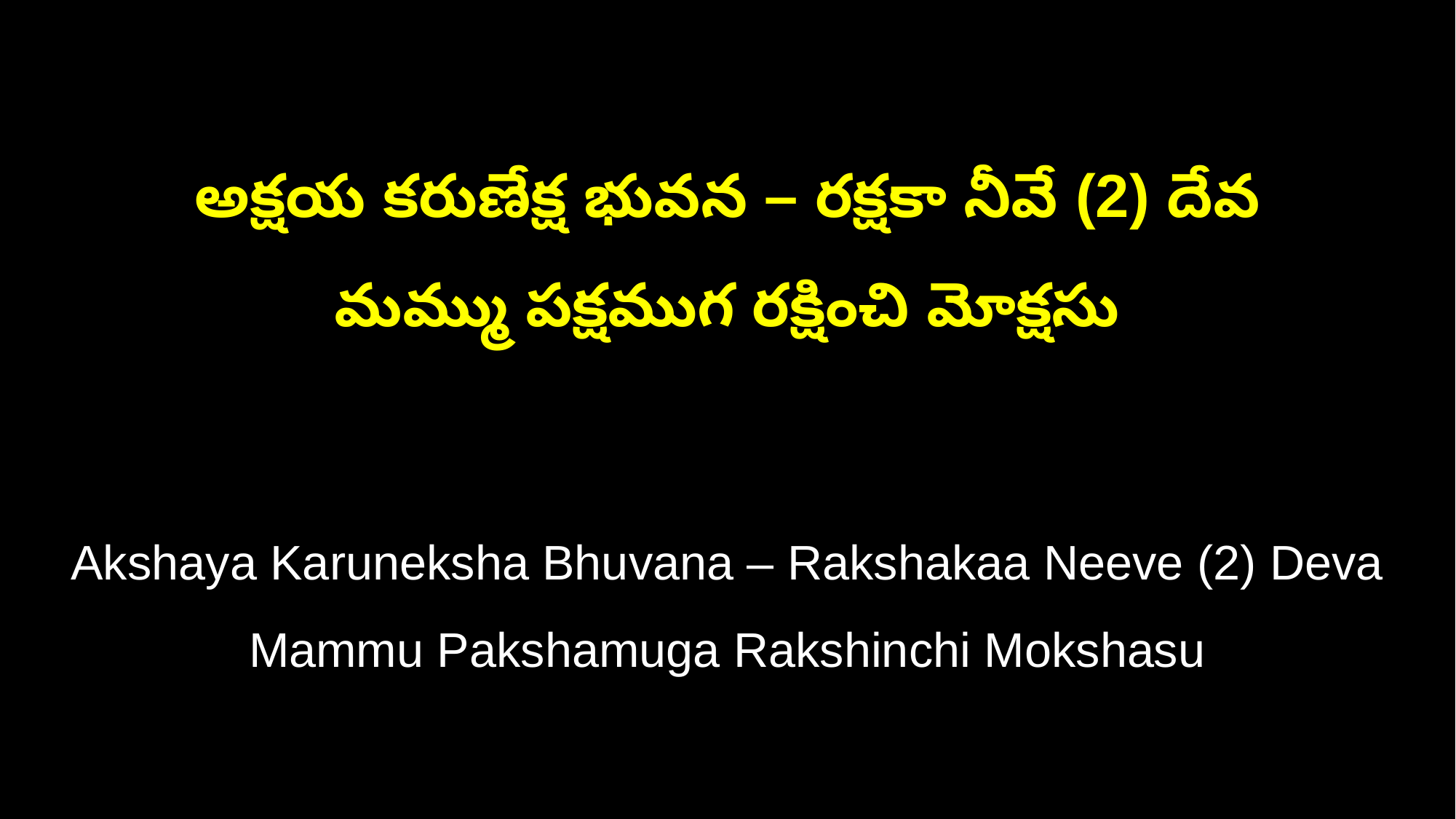

అక్షయ కరుణేక్ష భువన – రక్షకా నీవే (2) దేవ
మమ్ము పక్షముగ రక్షించి మోక్షసు
Akshaya Karuneksha Bhuvana – Rakshakaa Neeve (2) Deva
Mammu Pakshamuga Rakshinchi Mokshasu